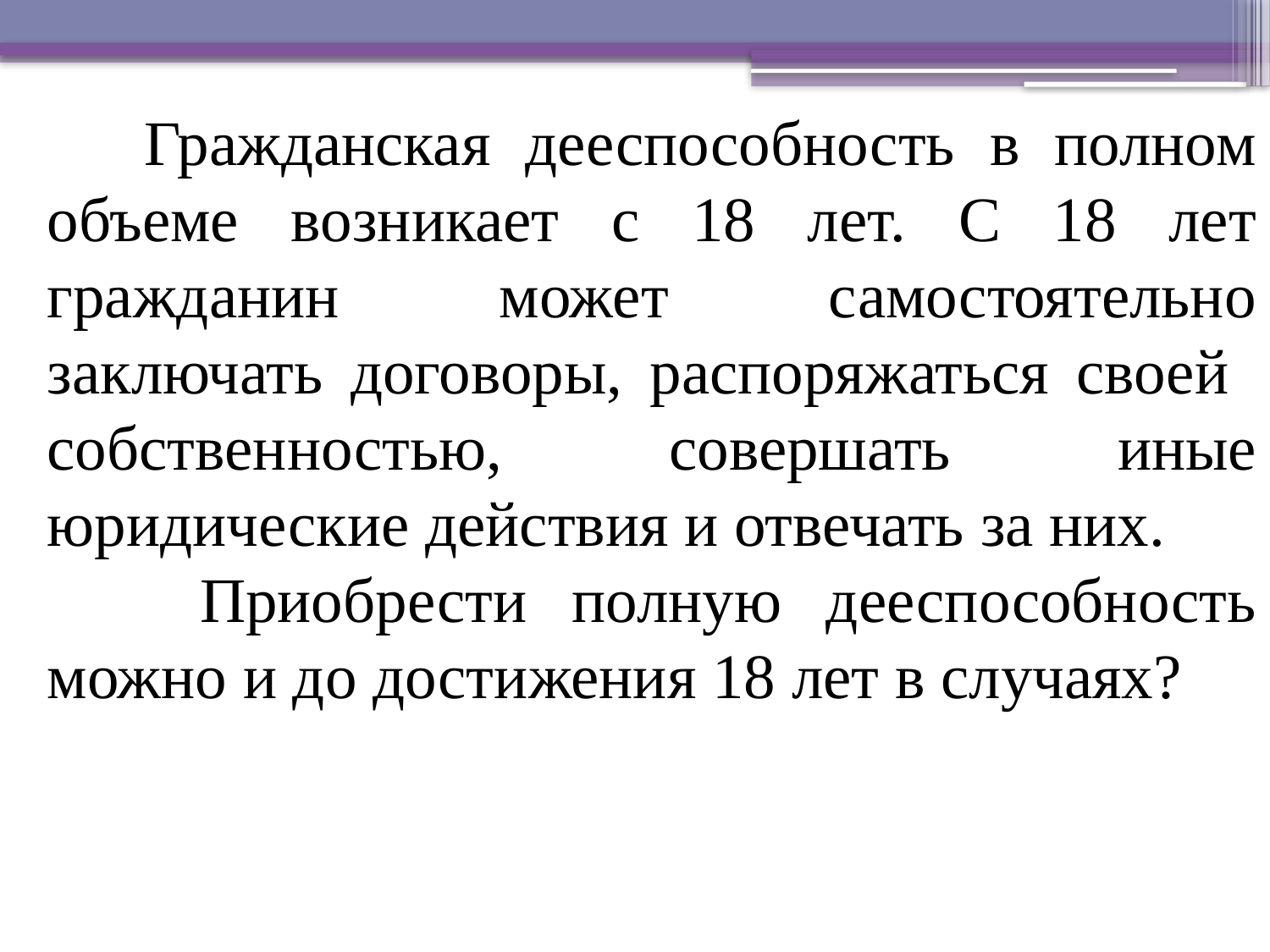

30
 Гражданская дееспособность в полном объеме возникает с 18 лет. С 18 лет гражданин может самостоятельно заключать договоры, распоряжаться своей  собственностью, совершать иные юридические действия и отвечать за них.
  Приобрести полную дееспособность можно и до достижения 18 лет в случаях?